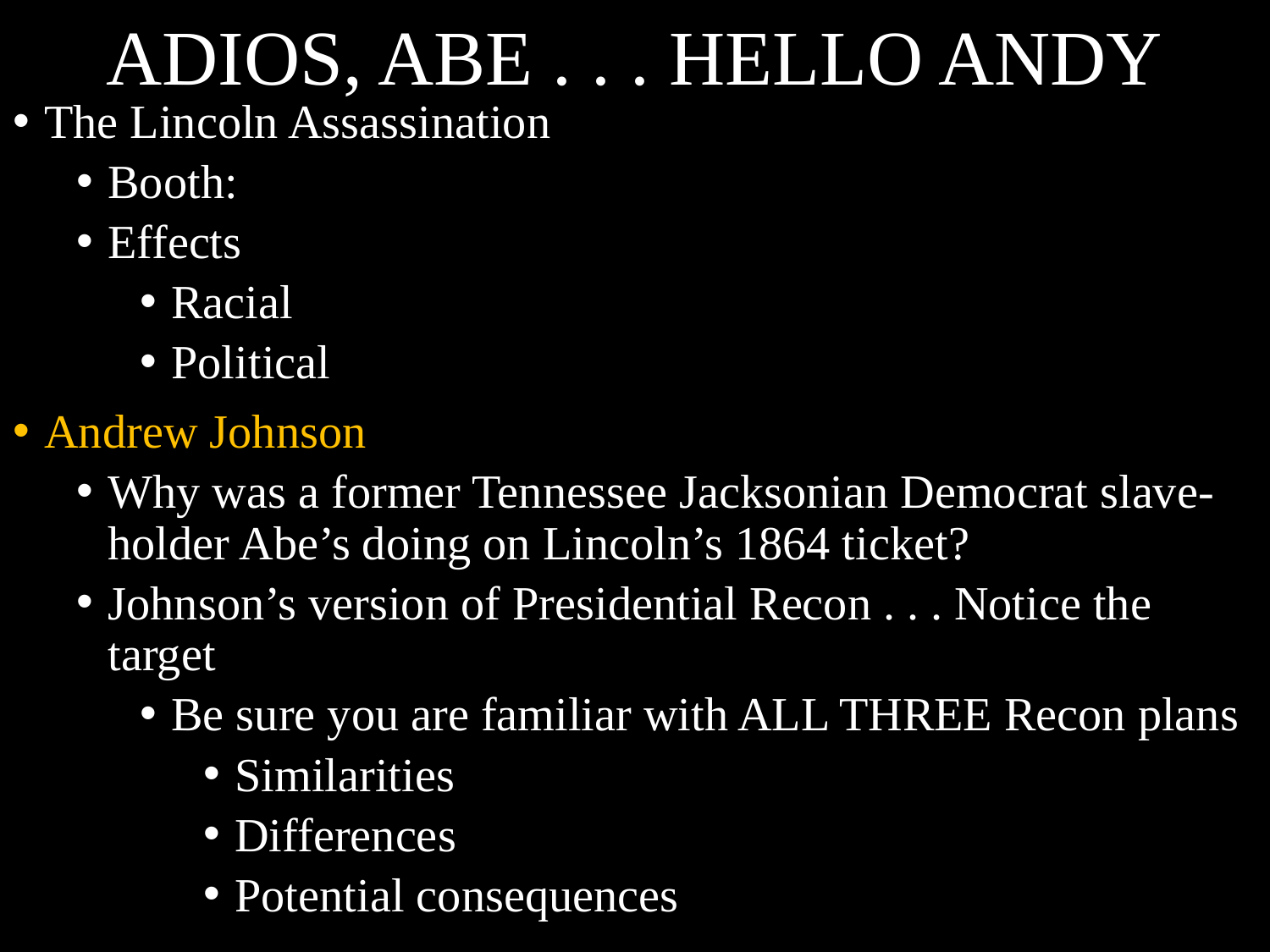

# ADIOS, ABE . . . HELLO ANDY
The Lincoln Assassination
Booth:
Effects
Racial
Political
Andrew Johnson
Why was a former Tennessee Jacksonian Democrat slave-holder Abe’s doing on Lincoln’s 1864 ticket?
Johnson’s version of Presidential Recon . . . Notice the target
Be sure you are familiar with ALL THREE Recon plans
Similarities
Differences
Potential consequences